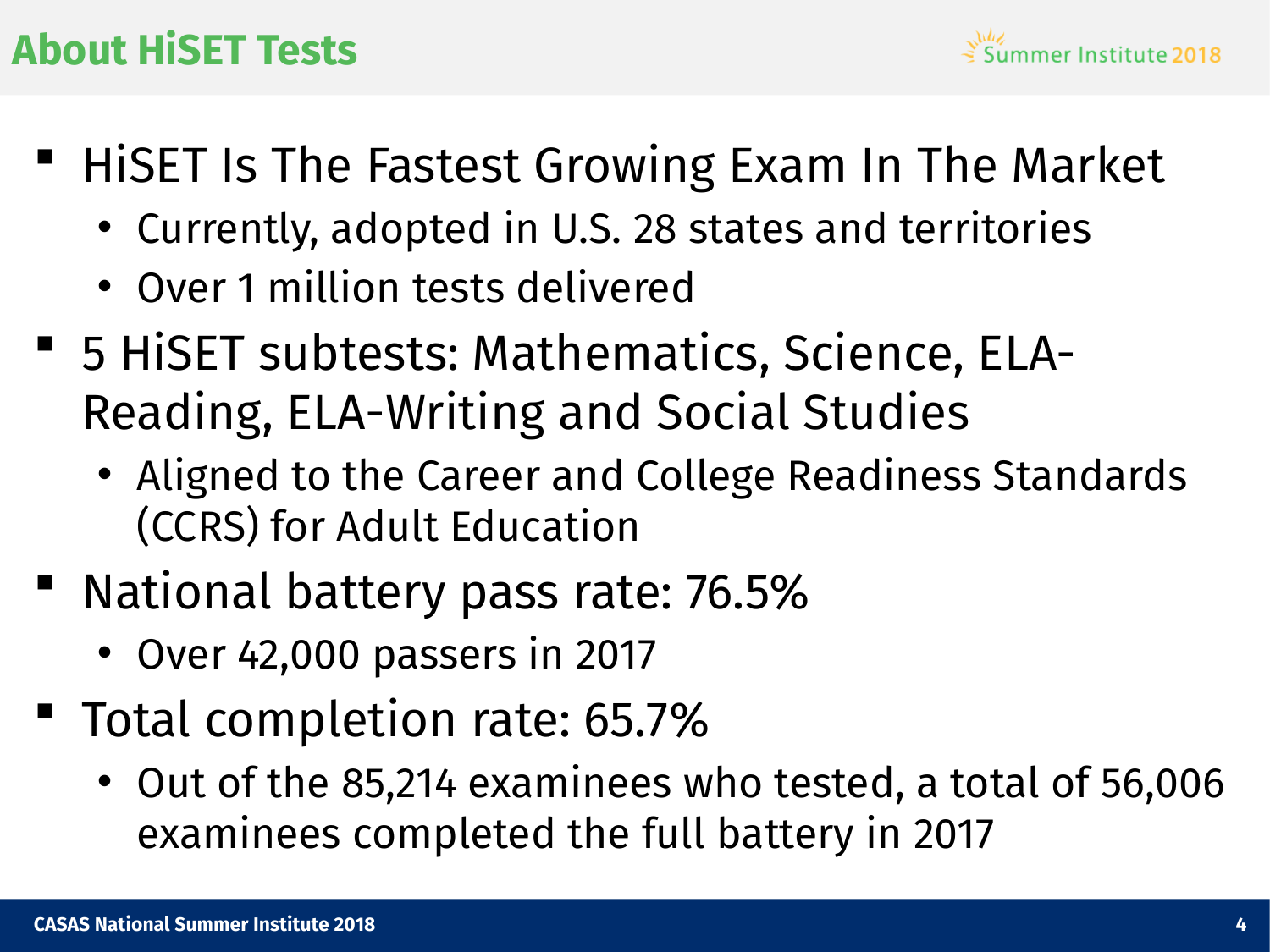

# About HiSET Tests
HiSET Is The Fastest Growing Exam In The Market
Currently, adopted in U.S. 28 states and territories
Over 1 million tests delivered
5 HiSET subtests: Mathematics, Science, ELA-Reading, ELA-Writing and Social Studies
Aligned to the Career and College Readiness Standards (CCRS) for Adult Education
National battery pass rate: 76.5%
Over 42,000 passers in 2017
Total completion rate: 65.7%
Out of the 85,214 examinees who tested, a total of 56,006 examinees completed the full battery in 2017

CASAS National Summer Institute 2018
4